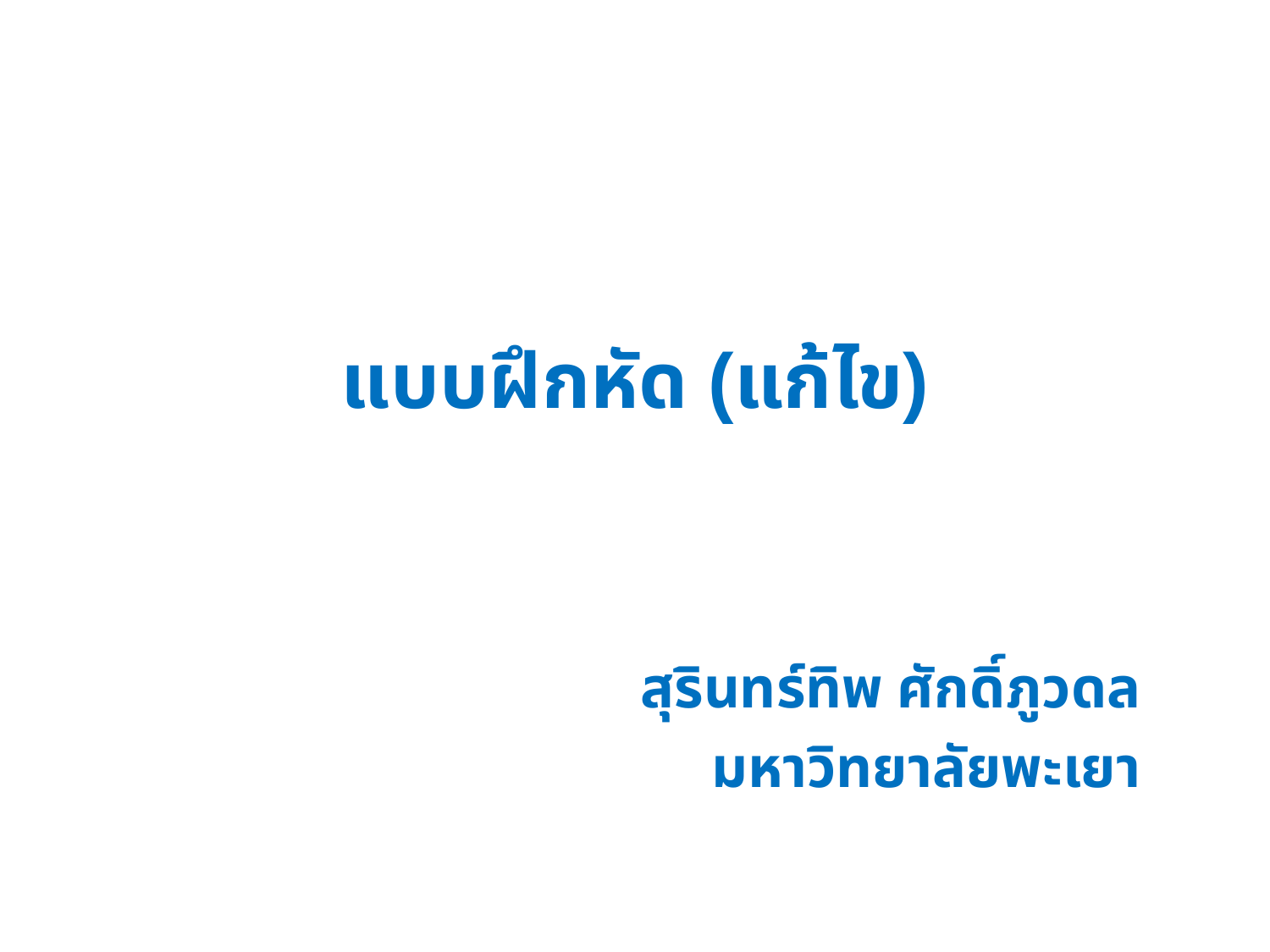

# แบบฝึกหัด (แก้ไข)
สุรินทร์ทิพ ศักดิ์ภูวดล
มหาวิทยาลัยพะเยา